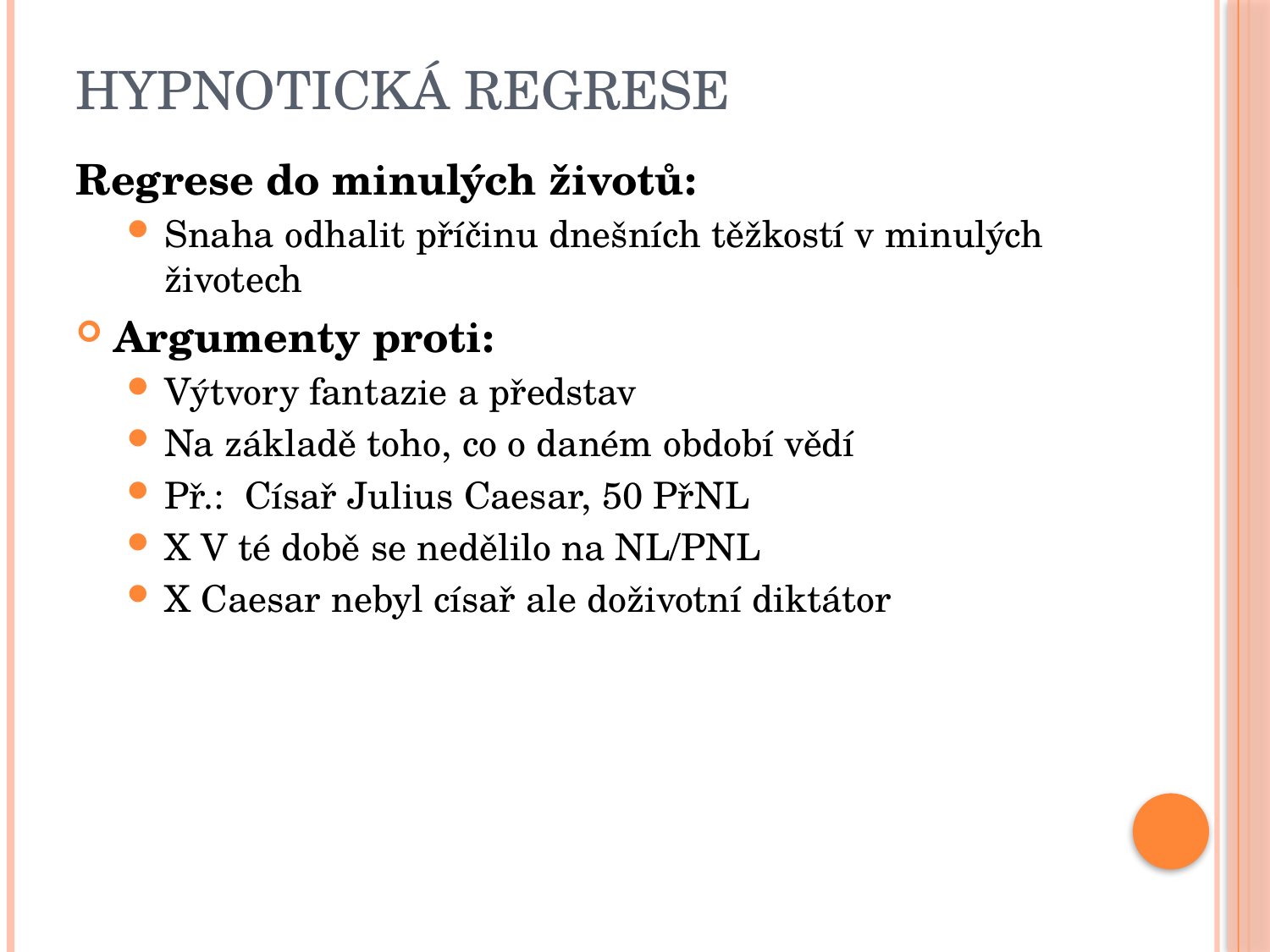

# Hypnotická regrese
Regrese do minulých životů:
Snaha odhalit příčinu dnešních těžkostí v minulých životech
Argumenty proti:
Výtvory fantazie a představ
Na základě toho, co o daném období vědí
Př.:  Císař Julius Caesar, 50 PřNL
X V té době se nedělilo na NL/PNL
X Caesar nebyl císař ale doživotní diktátor